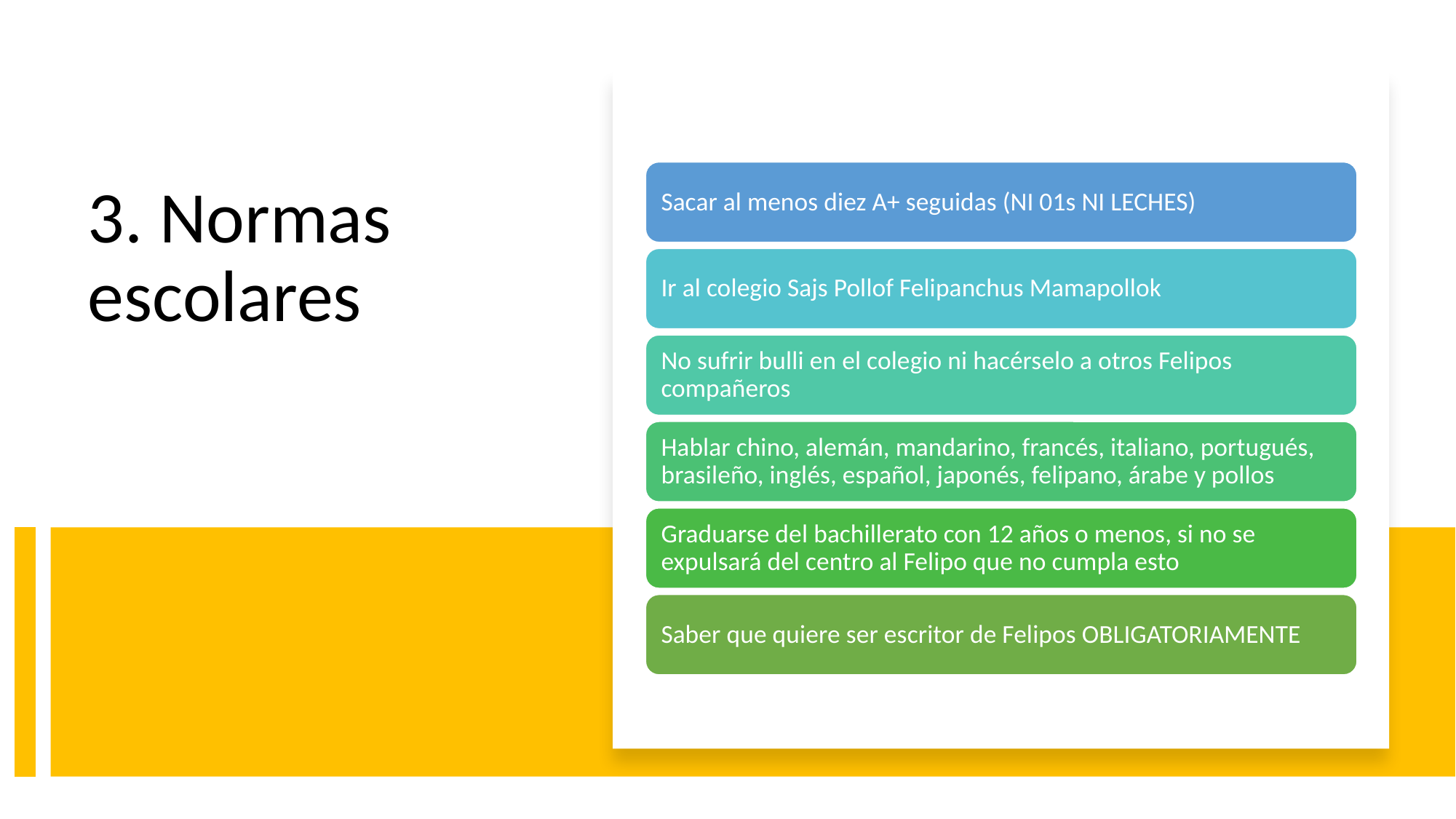

Sacar al menos diez A+ seguidas (NI 01s NI LECHES)
Ir al colegio Sajs Pollof Felipanchus Mamapollok
No sufrir bulli en el colegio ni hacérselo a otros Felipos compañeros
Hablar chino, alemán, mandarino, francés, italiano, portugués, brasileño, inglés, español, japonés, felipano, árabe y pollos
Graduarse del bachillerato con 12 años o menos, si no se expulsará del centro al Felipo que no cumpla esto
Saber que quiere ser escritor de Felipos OBLIGATORIAMENTE
# 3. Normas escolares